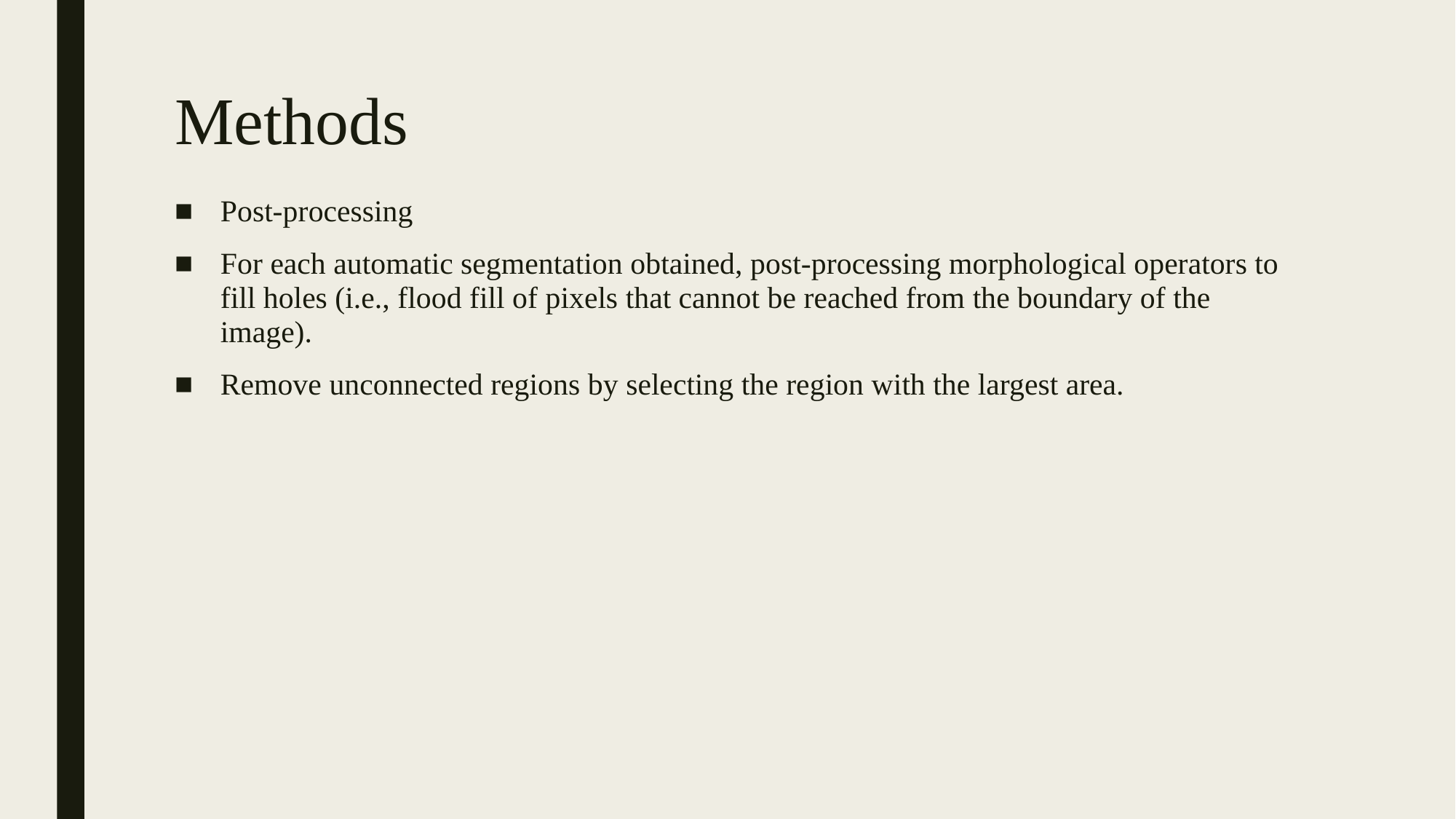

# Methods
Post-processing
For each automatic segmentation obtained, post-processing morphological operators to fill holes (i.e., flood fill of pixels that cannot be reached from the boundary of the image).
Remove unconnected regions by selecting the region with the largest area.